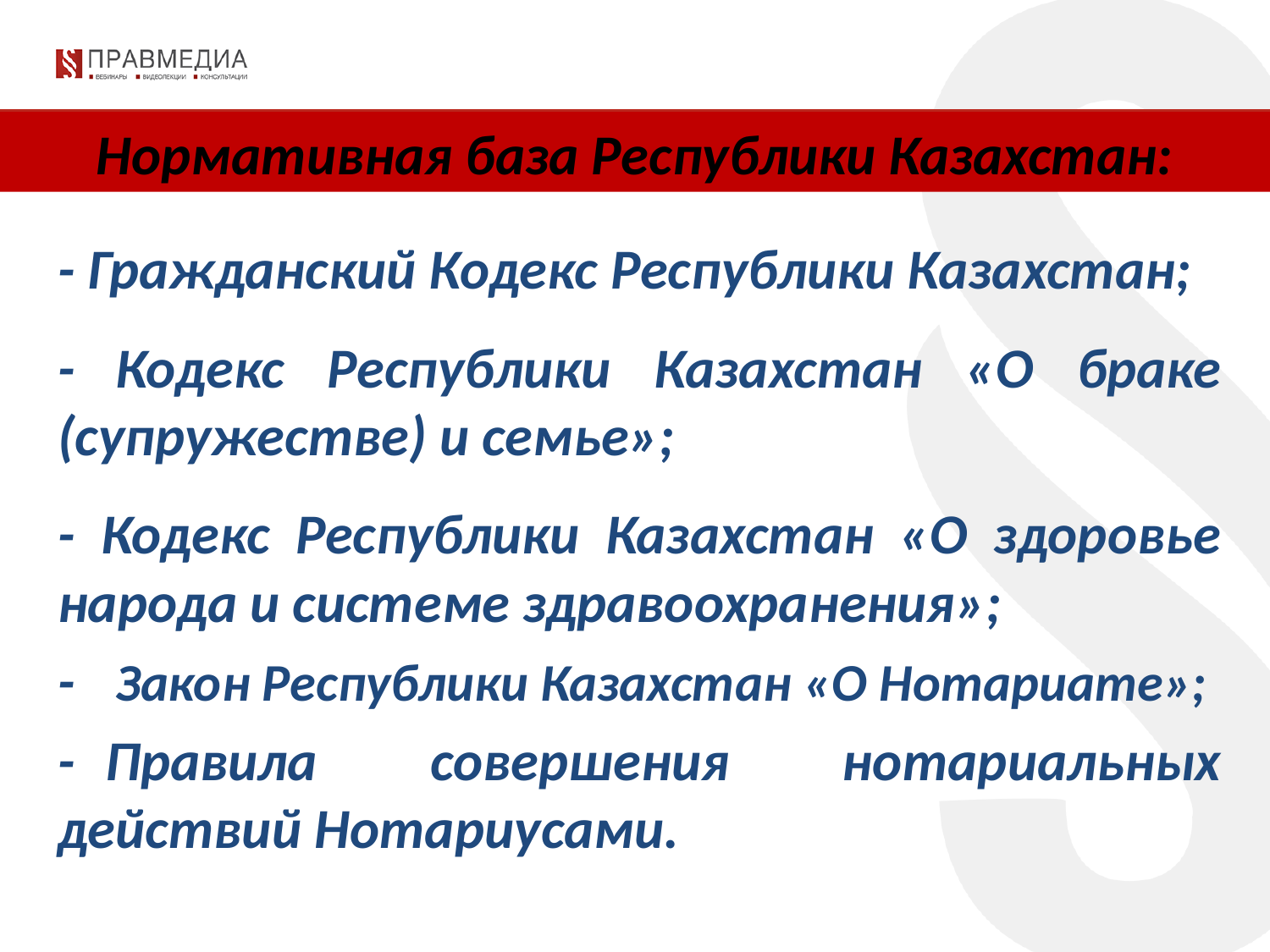

Нормативная база Республики Казахстан:
- Гражданский Кодекс Республики Казахстан;

-…Кодекс Республики Казахстан «О браке (супружестве) и семье»;

- Кодекс Республики Казахстан «О здоровье народа и системе здравоохранения»;
-…Закон Республики Казахстан «О Нотариате»;
-..Правила совершения нотариальных действий Нотариусами.